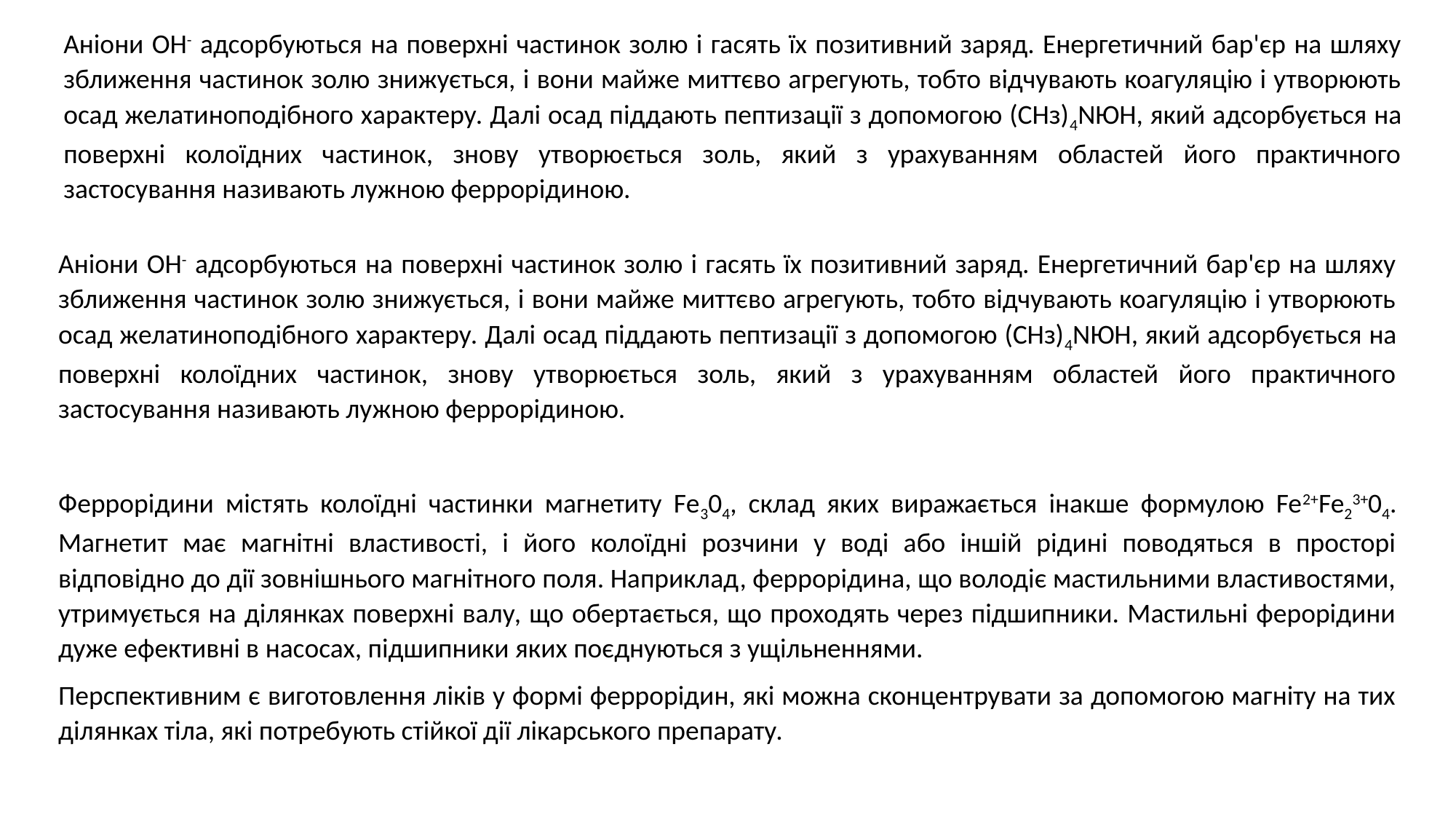

Аніони ОН- адсорбуються на поверхні частинок золю і гасять їх позитивний заряд. Енергетичний бар'єр на шляху зближення частинок золю знижується, і вони майже миттєво агрегують, тобто відчувають коагуляцію і утворюють осад желатиноподібного характеру. Далі осад піддають пептизації з допомогою (СНз)4NЮН, який адсорбується на поверхні колоїдних частинок, знову утворюється золь, який з урахуванням областей його практичного застосування називають лужною феррорідиною.
Аніони ОН- адсорбуються на поверхні частинок золю і гасять їх позитивний заряд. Енергетичний бар'єр на шляху зближення частинок золю знижується, і вони майже миттєво агрегують, тобто відчувають коагуляцію і утворюють осад желатиноподібного характеру. Далі осад піддають пептизації з допомогою (СНз)4NЮН, який адсорбується на поверхні колоїдних частинок, знову утворюється золь, який з урахуванням областей його практичного застосування називають лужною феррорідиною.

Феррорідини містять колоїдні частинки магнетиту Fe304, склад яких виражається інакше формулою Fe2+Fe23+04. Магнетит має магнітні властивості, і його колоїдні розчини у воді або іншій рідині поводяться в просторі відповідно до дії зовнішнього магнітного поля. Наприклад, феррорідина, що володіє мастильними властивостями, утримується на ділянках поверхні валу, що обертається, що проходять через підшипники. Мастильні ферорідини дуже ефективні в насосах, підшипники яких поєднуються з ущільненнями.
Перспективним є виготовлення ліків у формі феррорідин, які можна сконцентрувати за допомогою магніту на тих ділянках тіла, які потребують стійкої дії лікарського препарату.